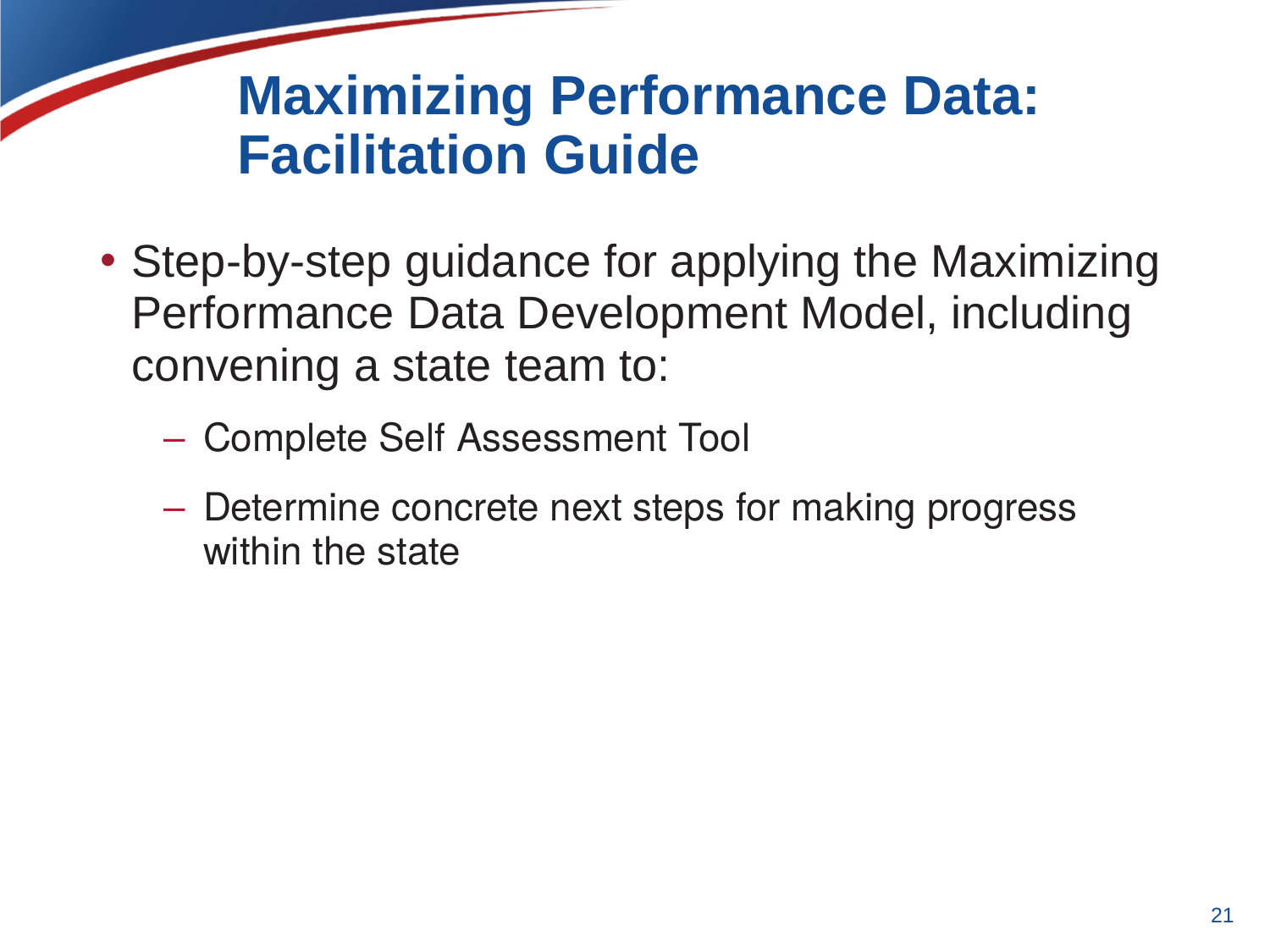

# Maximizing Performance Data: Facilitation Guide
Step-by-step guidance for applying the Maximizing Performance Data Development Model, including convening a state team to:
Complete Self Assessment Tool
Determine concrete next steps for making progress within the state
21